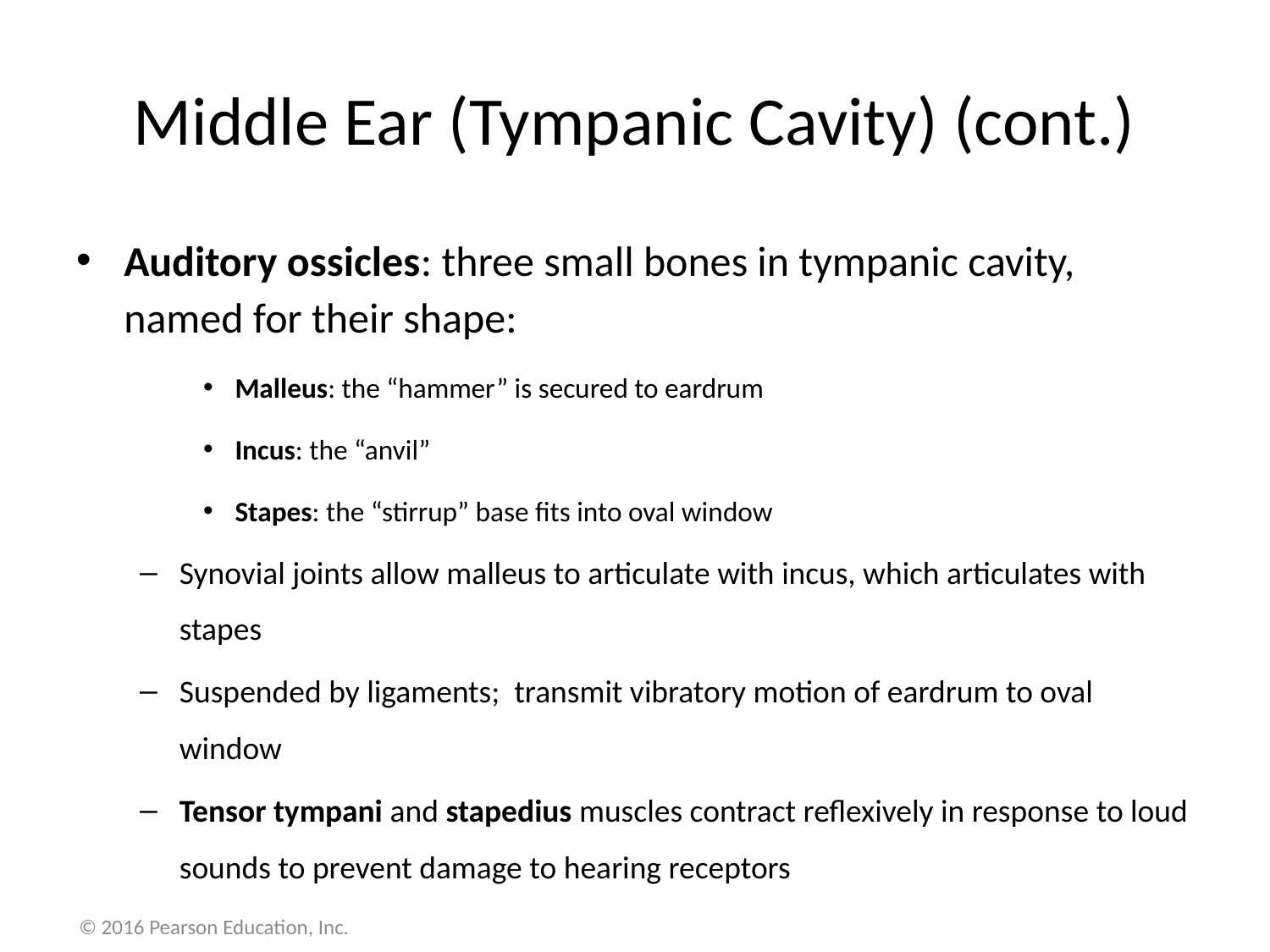

# Middle Ear (Tympanic Cavity) (cont.)
Auditory ossicles: three small bones in tympanic cavity, named for their shape:
Malleus: the “hammer” is secured to eardrum
Incus: the “anvil”
Stapes: the “stirrup” base fits into oval window
Synovial joints allow malleus to articulate with incus, which articulates with stapes
Suspended by ligaments;  transmit vibratory motion of eardrum to oval window
Tensor tympani and stapedius muscles contract reflexively in response to loud sounds to prevent damage to hearing receptors
© 2016 Pearson Education, Inc.